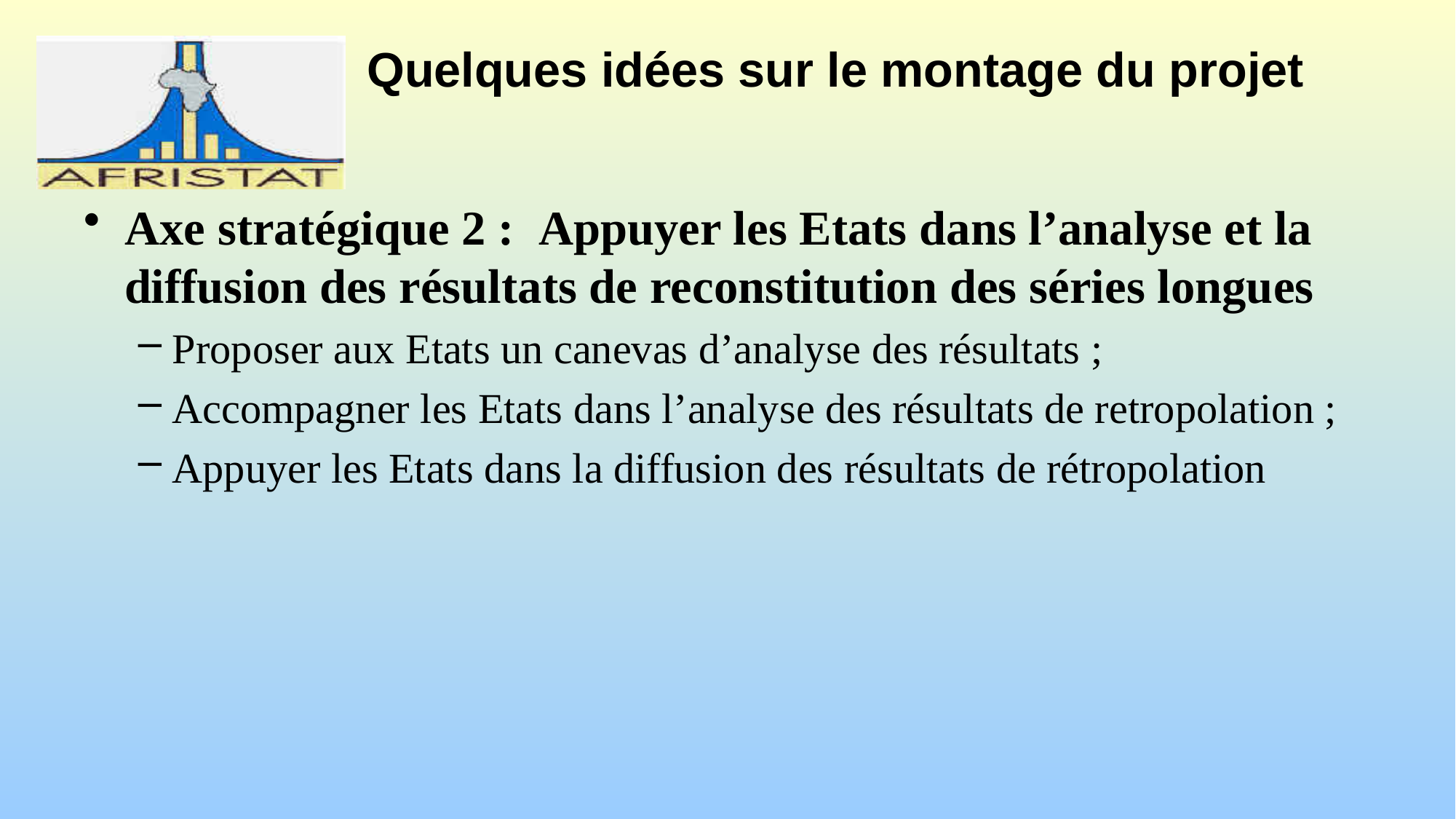

# Quelques idées sur le montage du projet
Axe stratégique 2 :  Appuyer les Etats dans l’analyse et la diffusion des résultats de reconstitution des séries longues
Proposer aux Etats un canevas d’analyse des résultats ;
Accompagner les Etats dans l’analyse des résultats de retropolation ;
Appuyer les Etats dans la diffusion des résultats de rétropolation